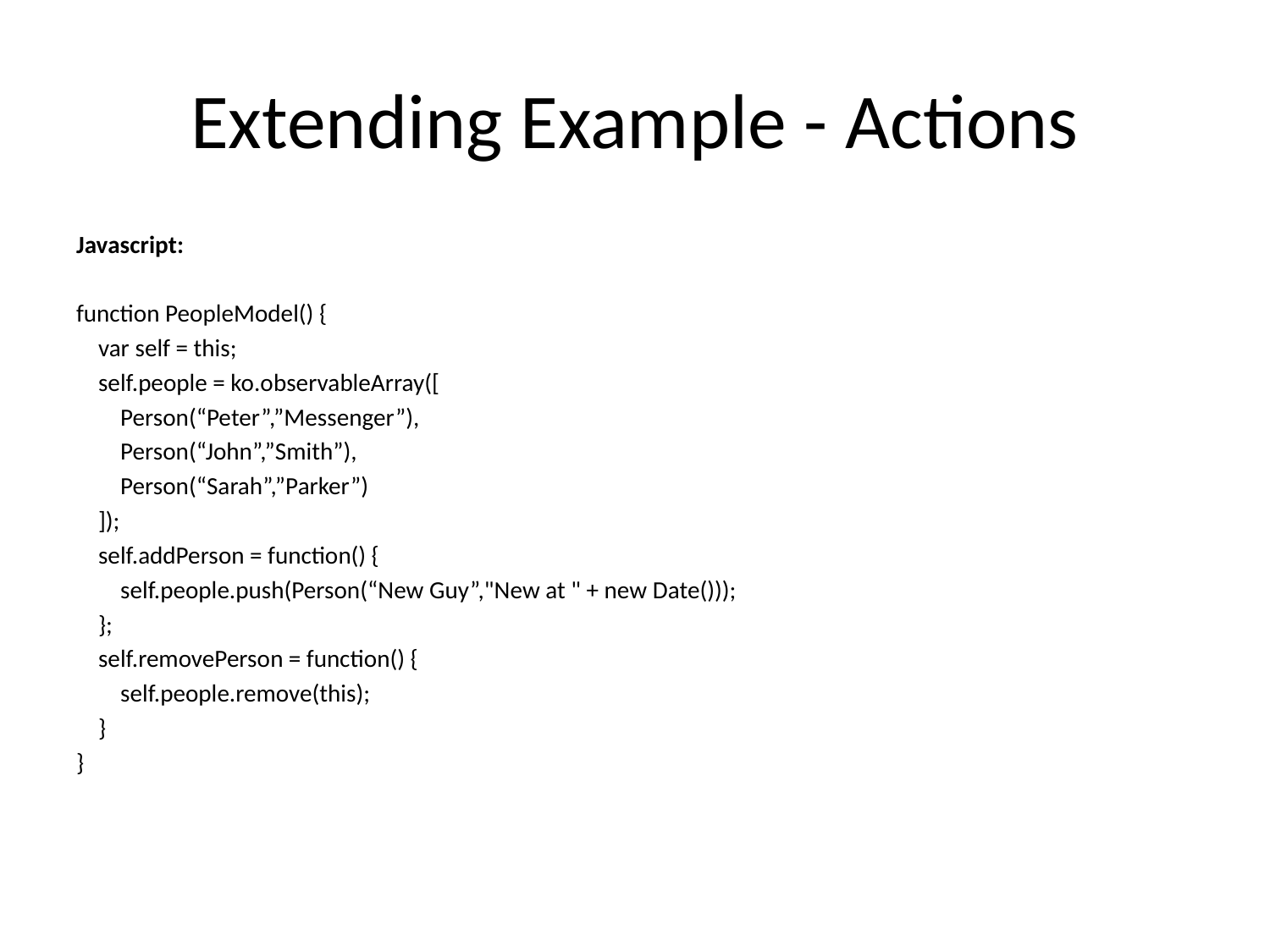

# Extending Example - Actions
Javascript:

function PeopleModel() {
    var self = this;
    self.people = ko.observableArray([
        Person(“Peter”,”Messenger”),
        Person(“John”,”Smith”),
        Person(“Sarah”,”Parker”)
    ]);
    self.addPerson = function() {
        self.people.push(Person(“New Guy”,"New at " + new Date()));
    };
    self.removePerson = function() {
        self.people.remove(this);
    }
}